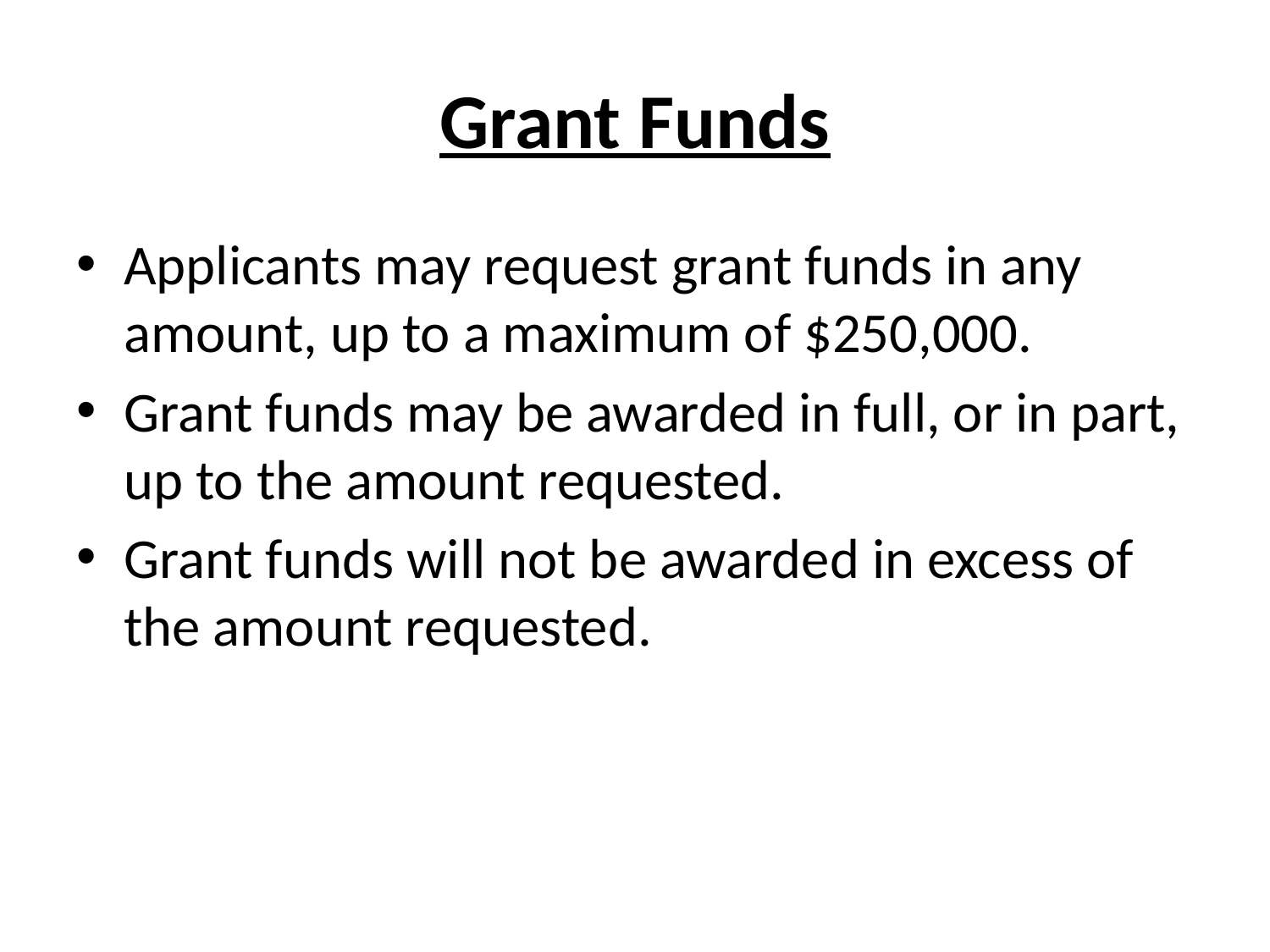

# Grant Funds
Applicants may request grant funds in any amount, up to a maximum of $250,000.
Grant funds may be awarded in full, or in part, up to the amount requested.
Grant funds will not be awarded in excess of the amount requested.